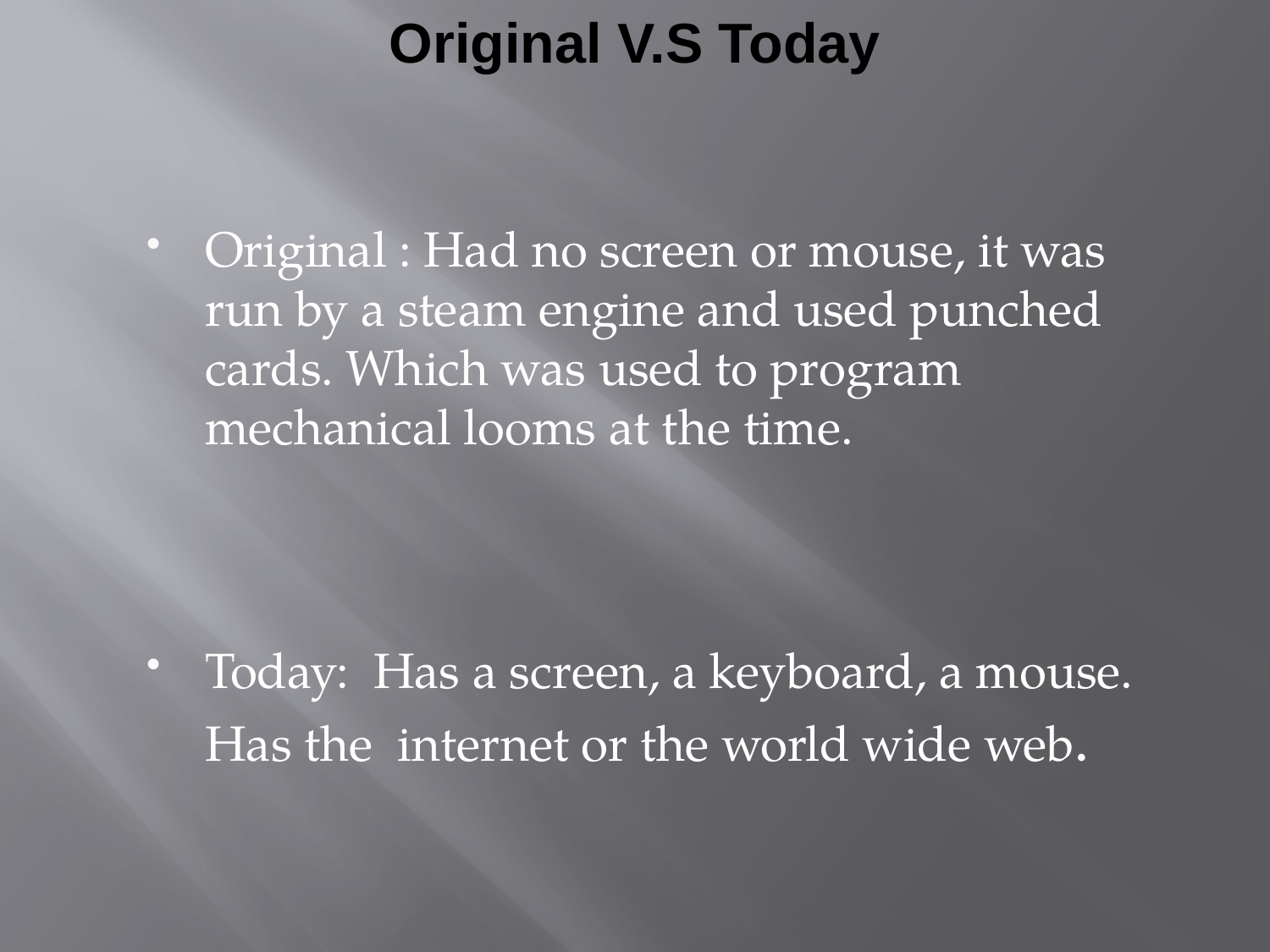

# Original V.S Today
Original : Had no screen or mouse, it was run by a steam engine and used punched cards. Which was used to program mechanical looms at the time.

Today:  Has a screen, a keyboard, a mouse. Has the  internet or the world wide web.